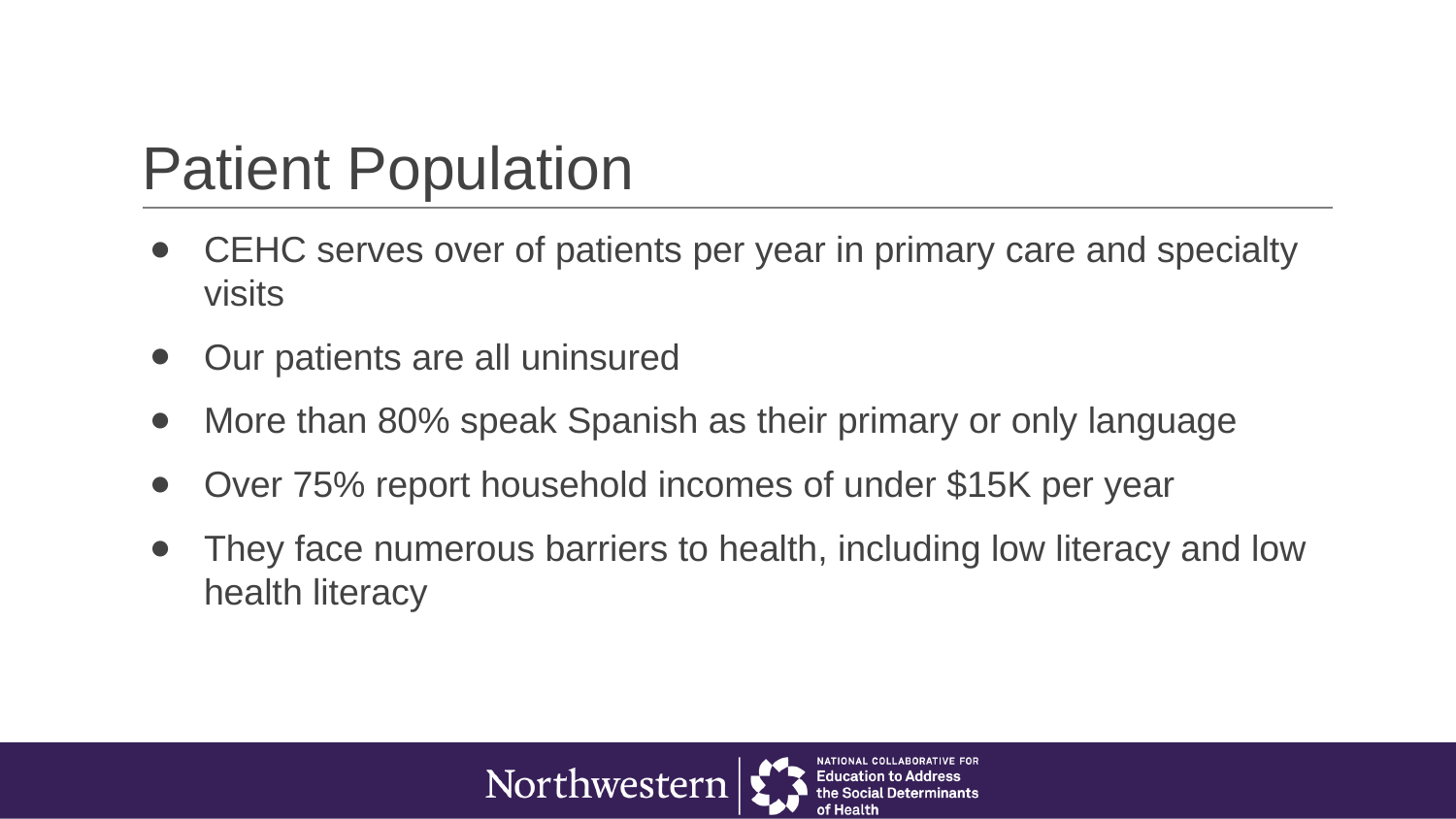

# Patient Population
CEHC serves over of patients per year in primary care and specialty visits
Our patients are all uninsured
More than 80% speak Spanish as their primary or only language
Over 75% report household incomes of under $15K per year
They face numerous barriers to health, including low literacy and low health literacy